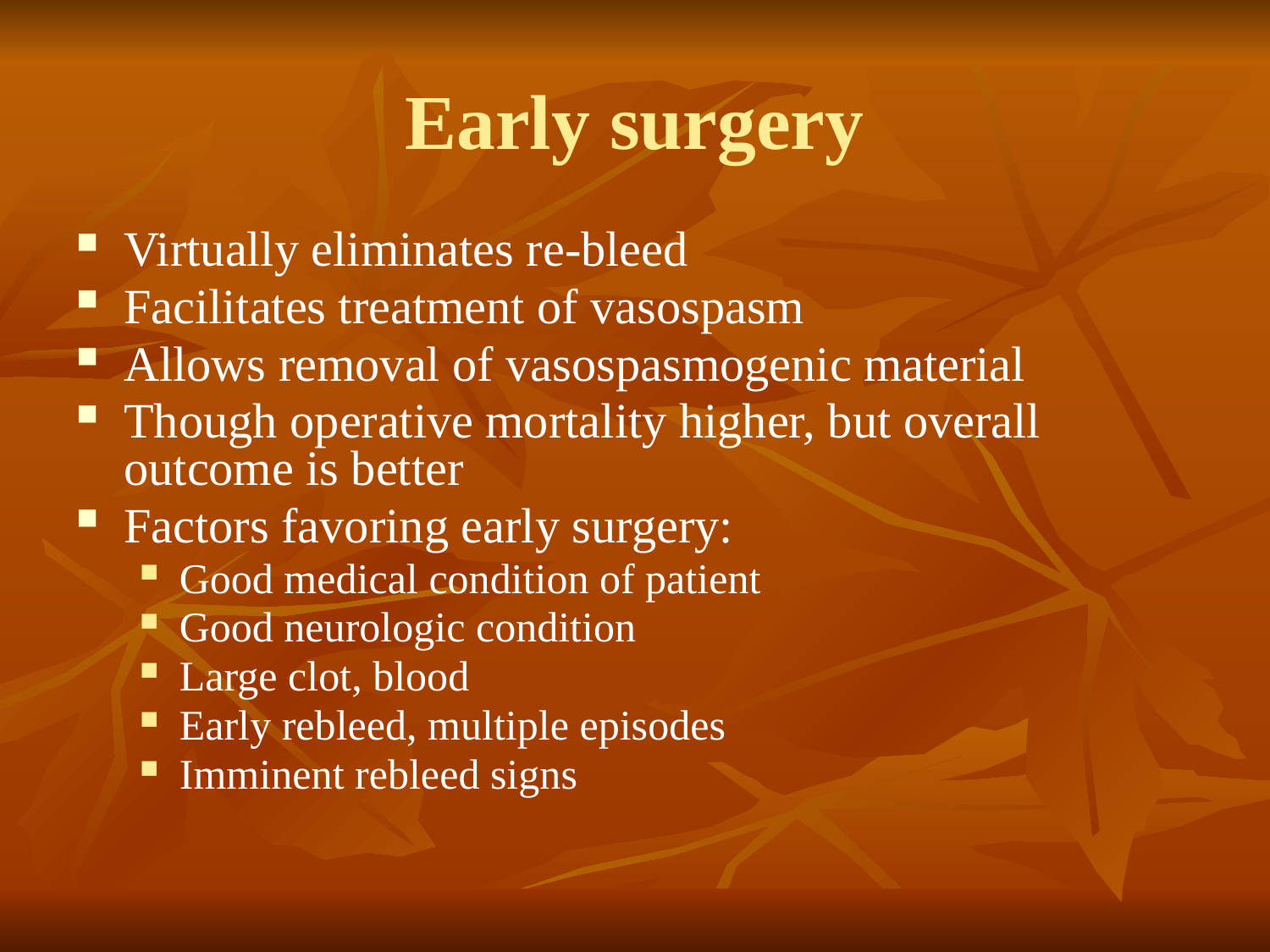

# Early surgery
Virtually eliminates re-bleed
Facilitates treatment of vasospasm
Allows removal of vasospasmogenic material
Though operative mortality higher, but overall outcome is better
Factors favoring early surgery:
Good medical condition of patient
Good neurologic condition
Large clot, blood
Early rebleed, multiple episodes
Imminent rebleed signs